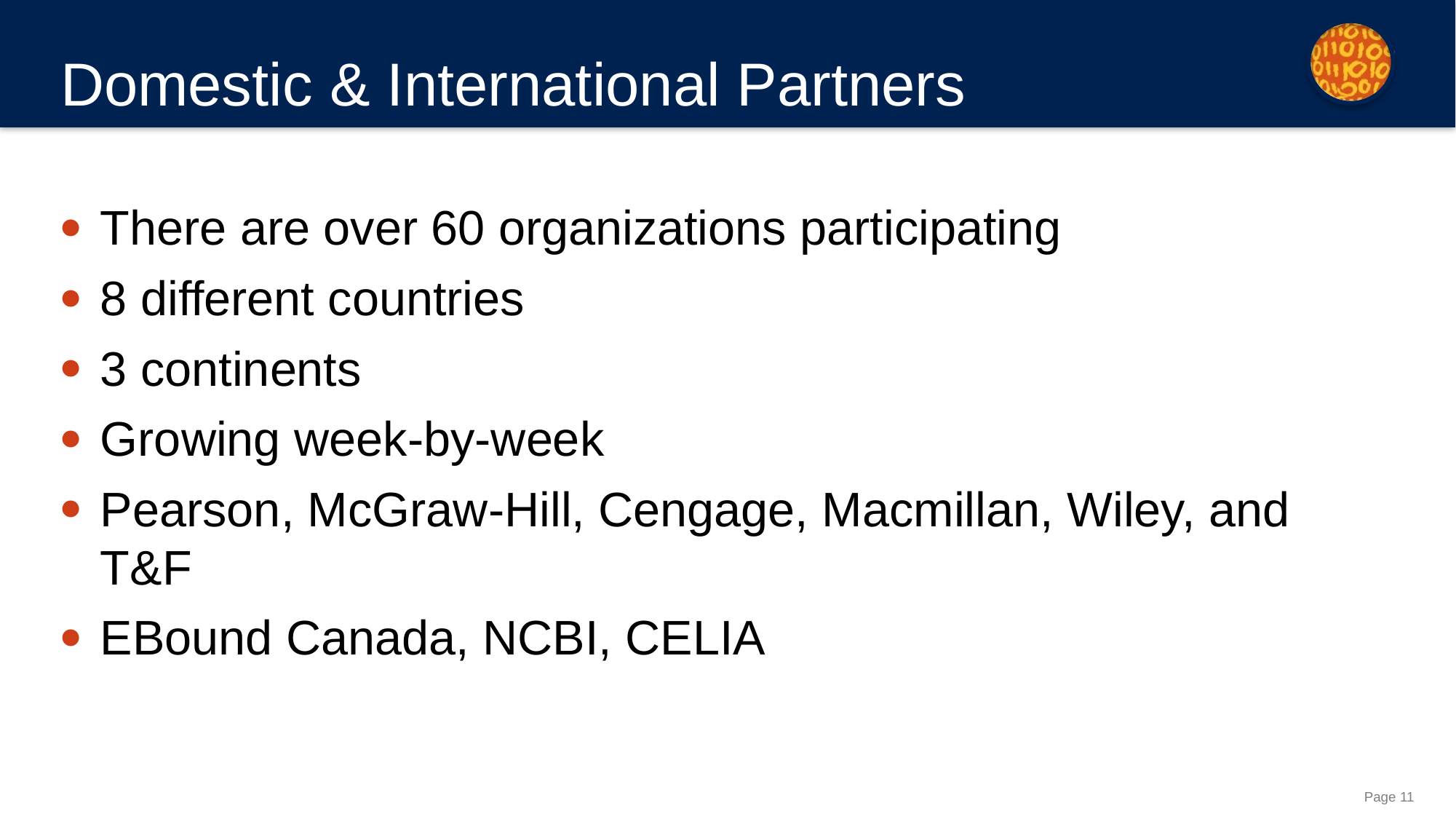

# Domestic & International Partners
There are over 60 organizations participating
8 different countries
3 continents
Growing week-by-week
Pearson, McGraw-Hill, Cengage, Macmillan, Wiley, and T&F
EBound Canada, NCBI, CELIA